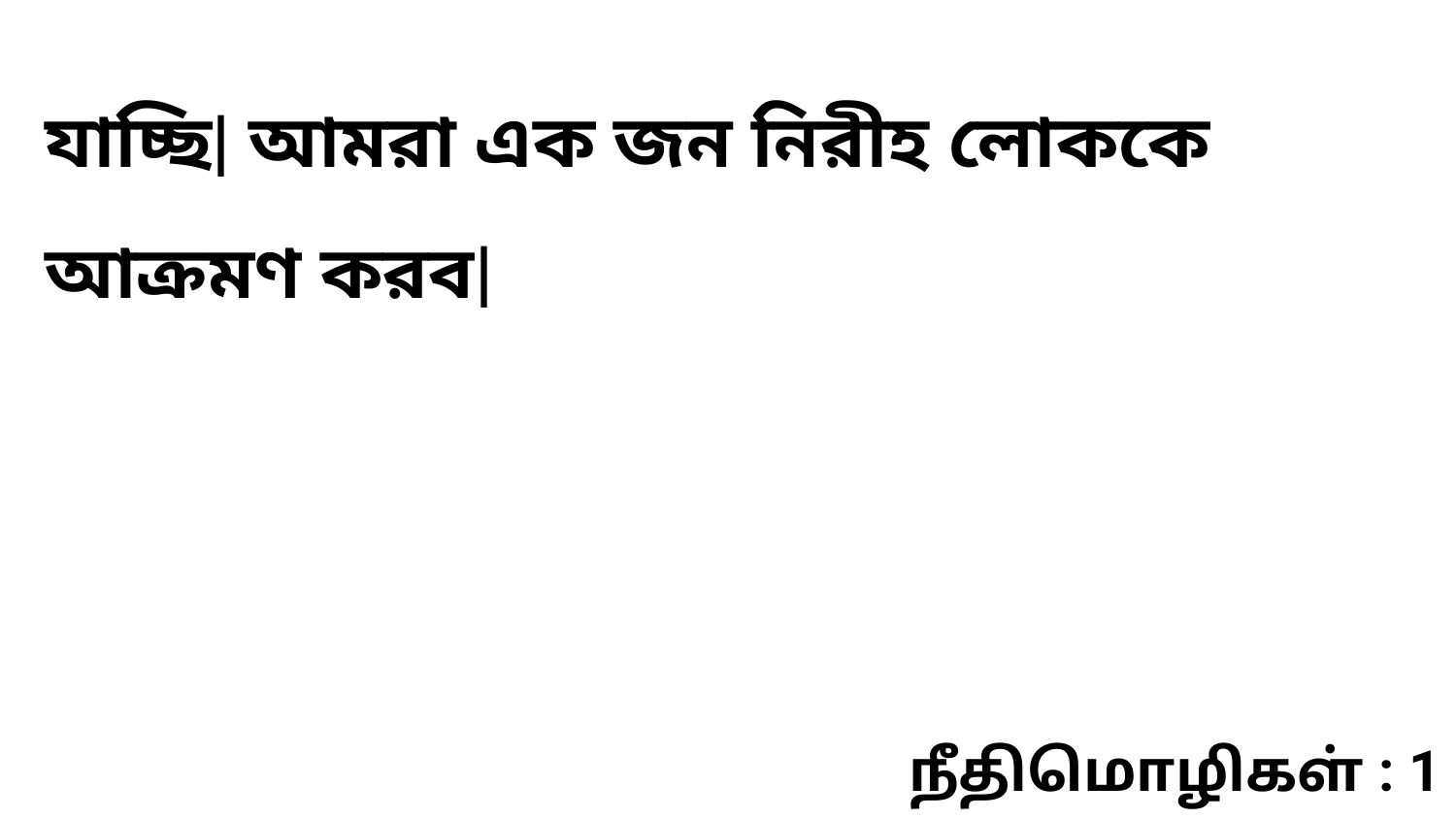

যাচ্ছি| আমরা এক জন নিরীহ লোককে আক্রমণ করব|
நீதிமொழிகள் : 1